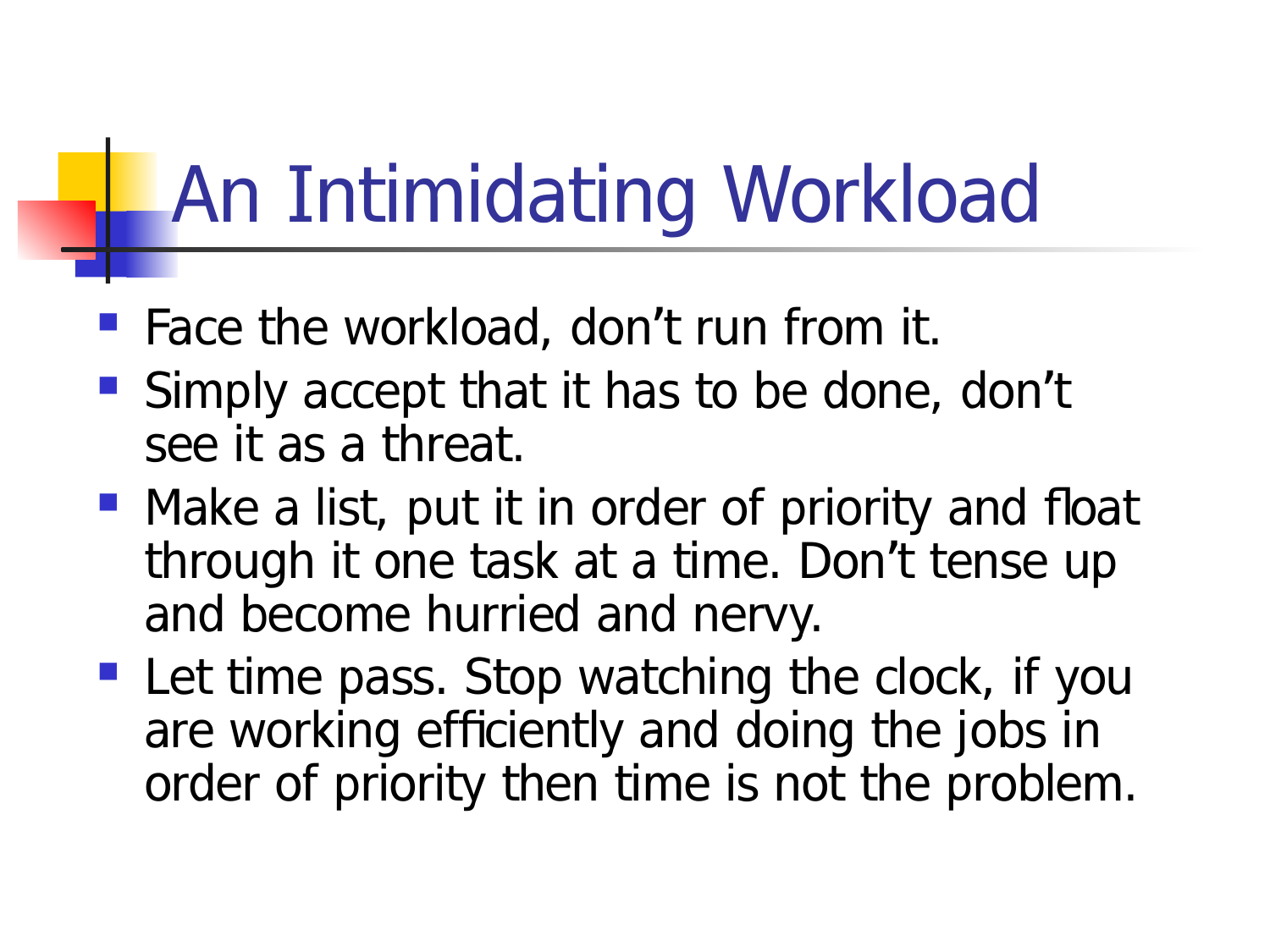

# An Intimidating Workload
Face the workload, don’t run from it.
Simply accept that it has to be done, don’t see it as a threat.
Make a list, put it in order of priority and float through it one task at a time. Don’t tense up and become hurried and nervy.
Let time pass. Stop watching the clock, if you are working efficiently and doing the jobs in order of priority then time is not the problem.